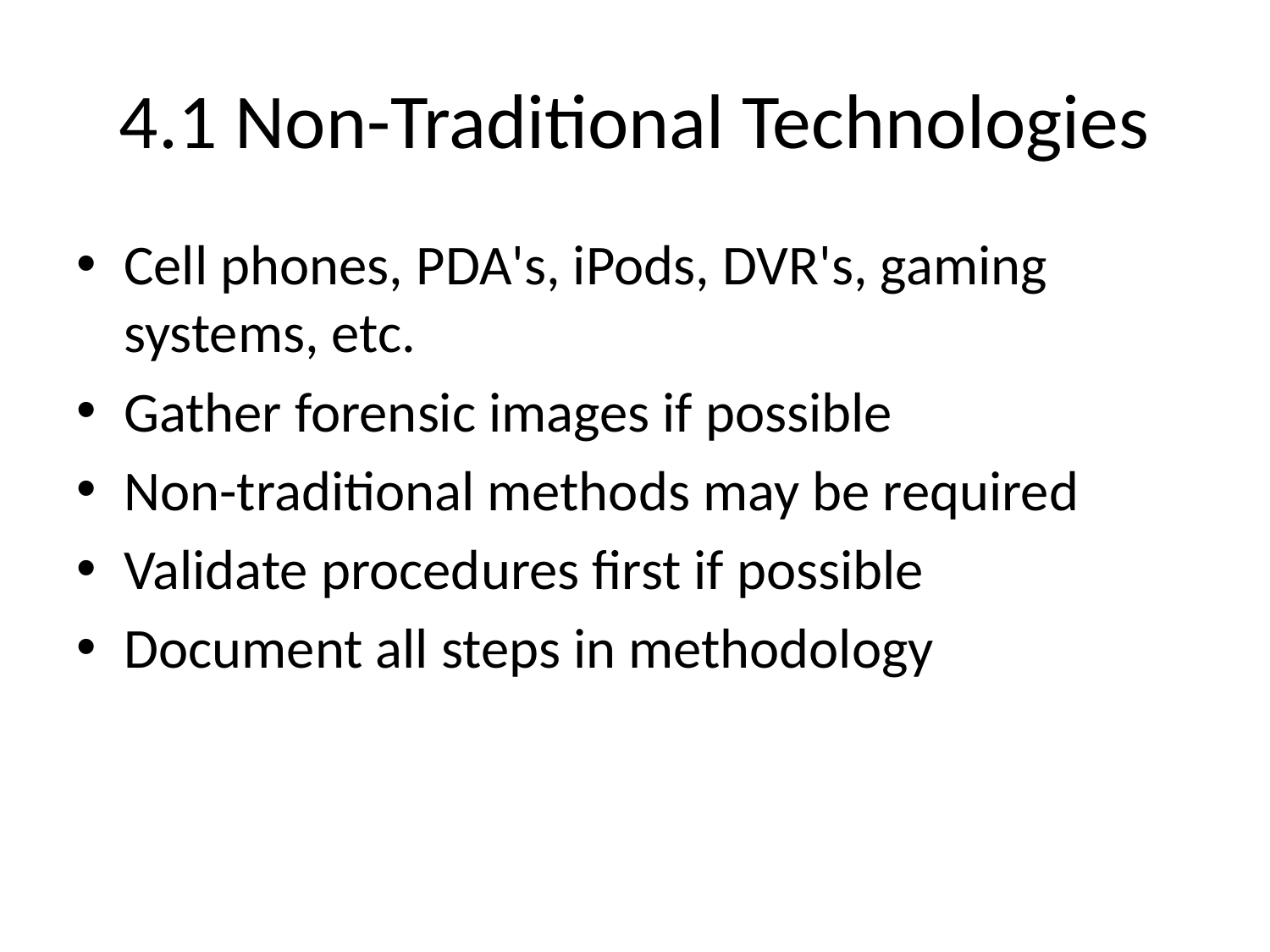

# 4.1 Non-Traditional Technologies
Cell phones, PDA's, iPods, DVR's, gaming systems, etc.
Gather forensic images if possible
Non-traditional methods may be required
Validate procedures first if possible
Document all steps in methodology